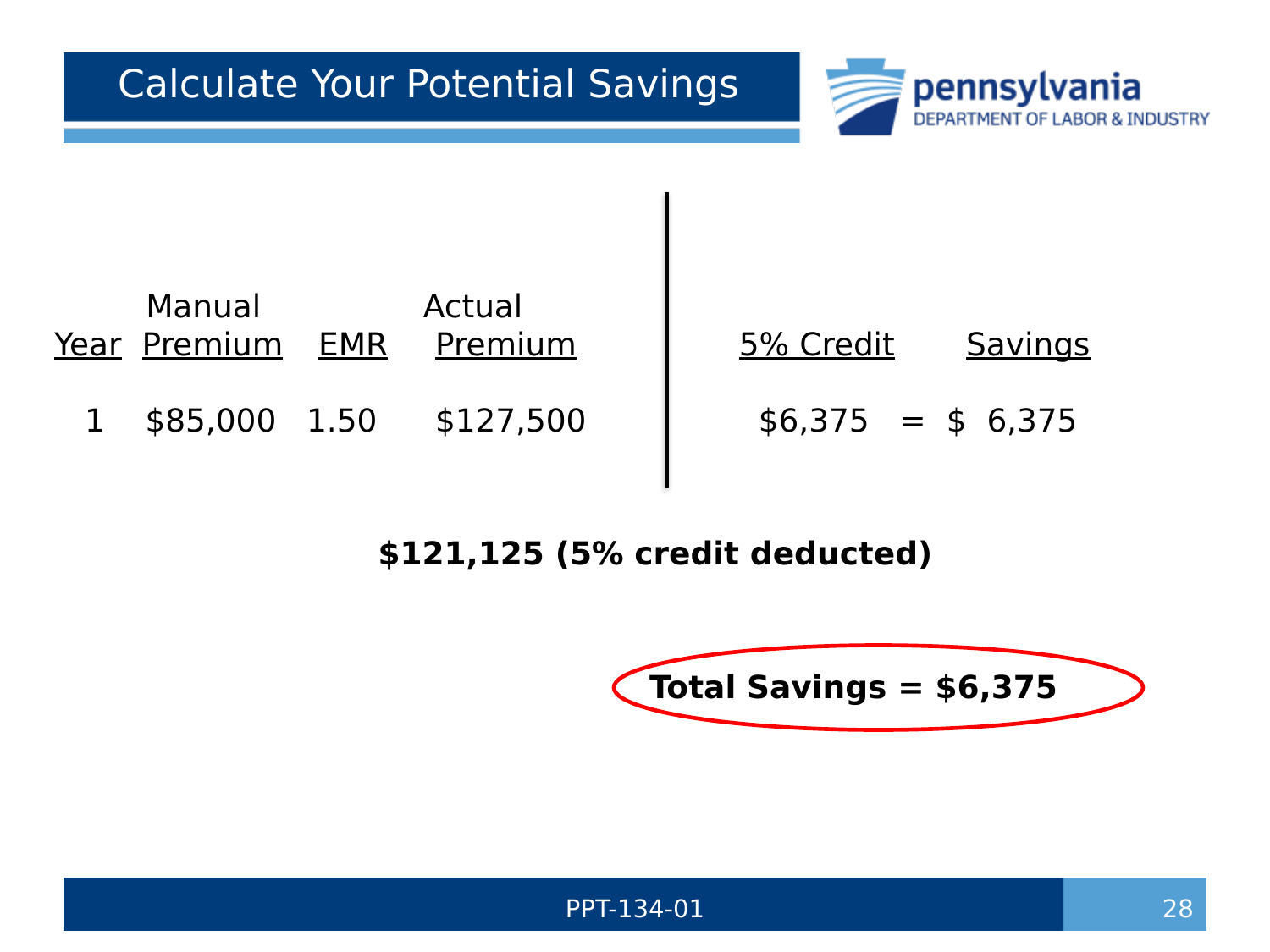

# Calculate Your Potential Savings

         Manual                Actual
Year  Premium	 EMR	Premium                5% Credit       Savings
   1    $85,000   1.50	$127,500                 $6,375   =  $  6,375

$121,125 (5% credit deducted)

                                       Total Savings = $6,375

PPT-134-01
28